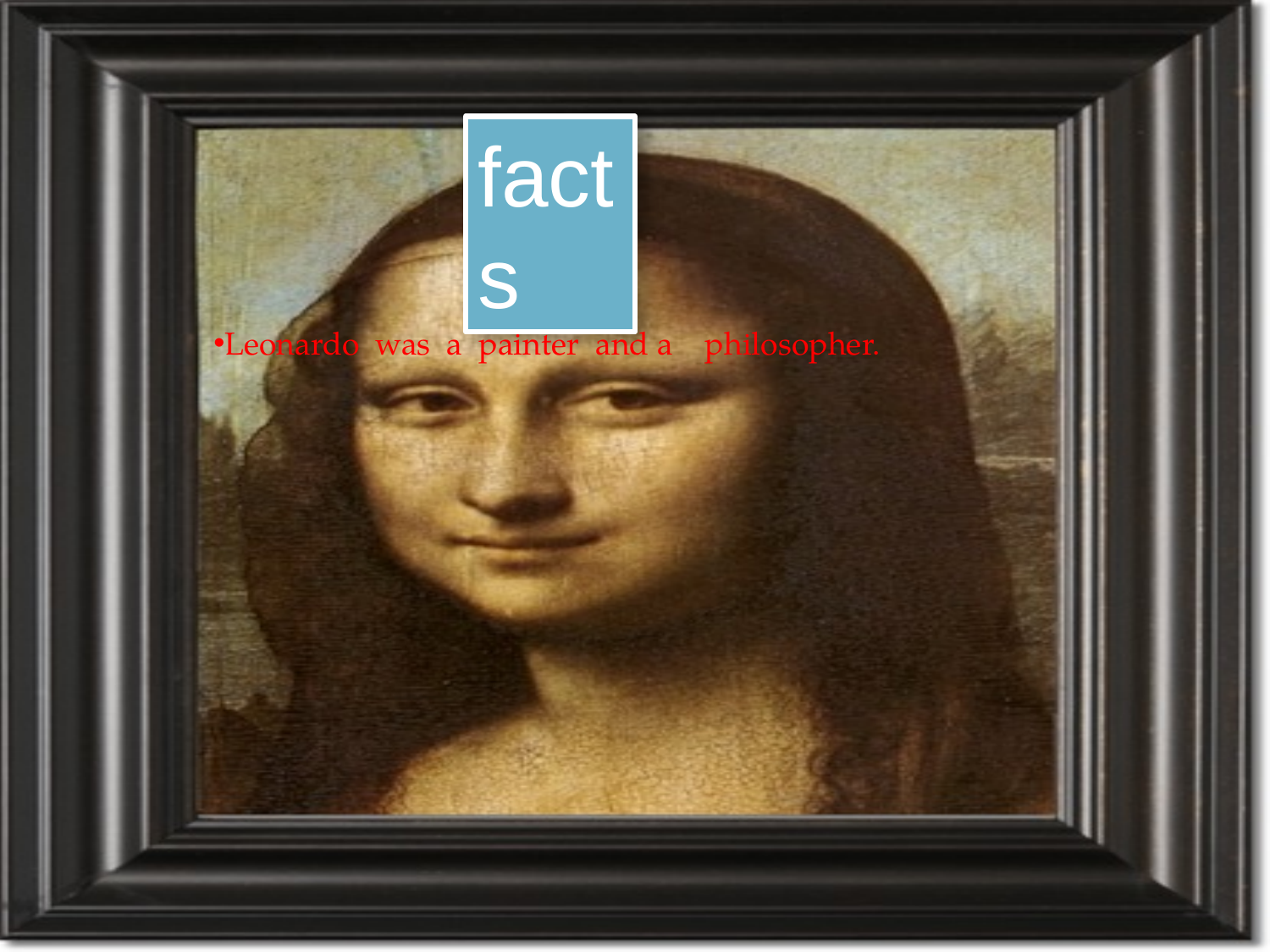

facts
Leonardo  was  a  painter  and a    philosopher.